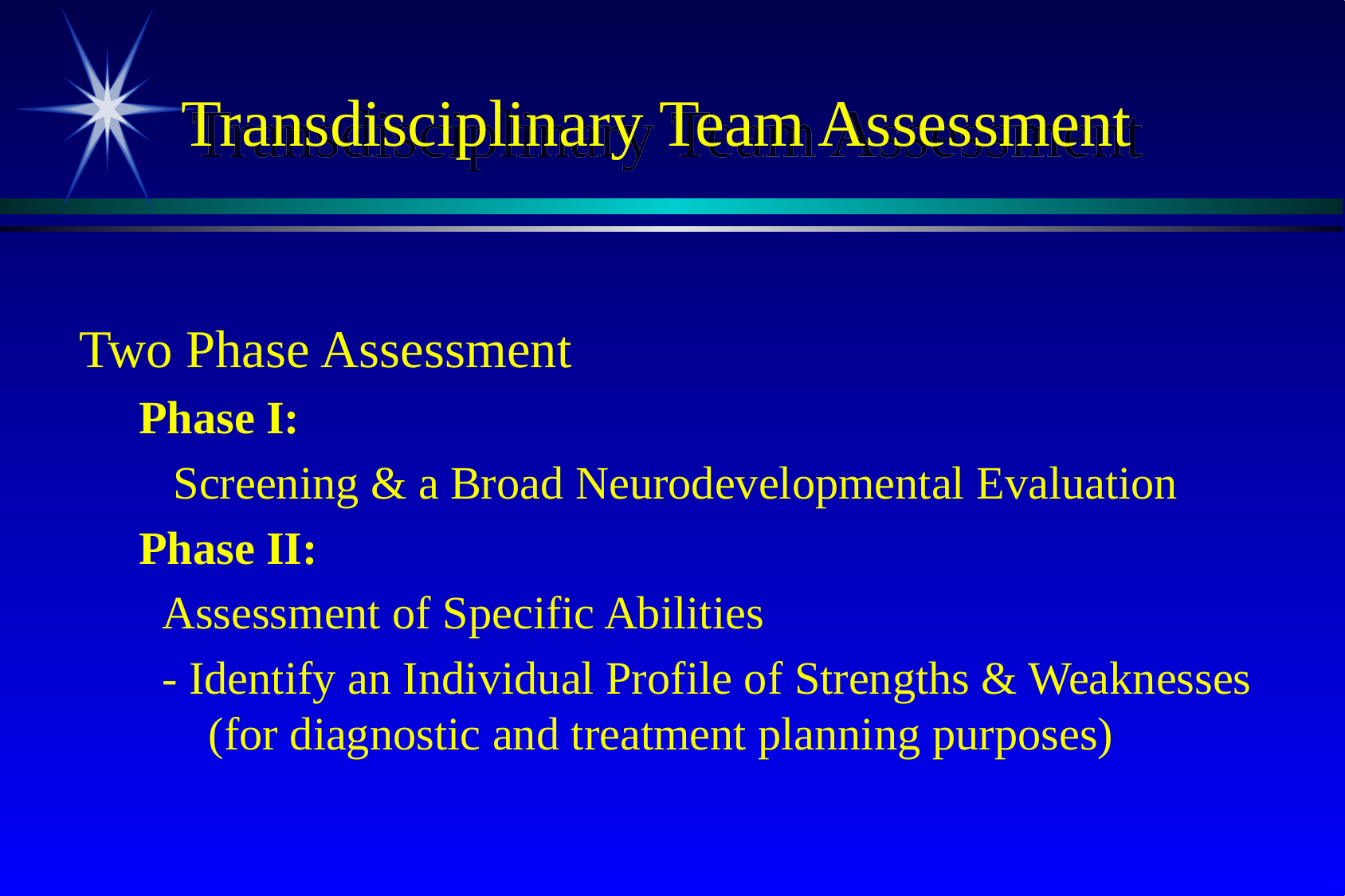

# Transdisciplinary Team Assessment
Two Phase Assessment
Phase I:
   Screening & a Broad Neurodevelopmental Evaluation
Phase II:
  Assessment of Specific Abilities
  - Identify an Individual Profile of Strengths & Weaknesses (for diagnostic and treatment planning purposes)